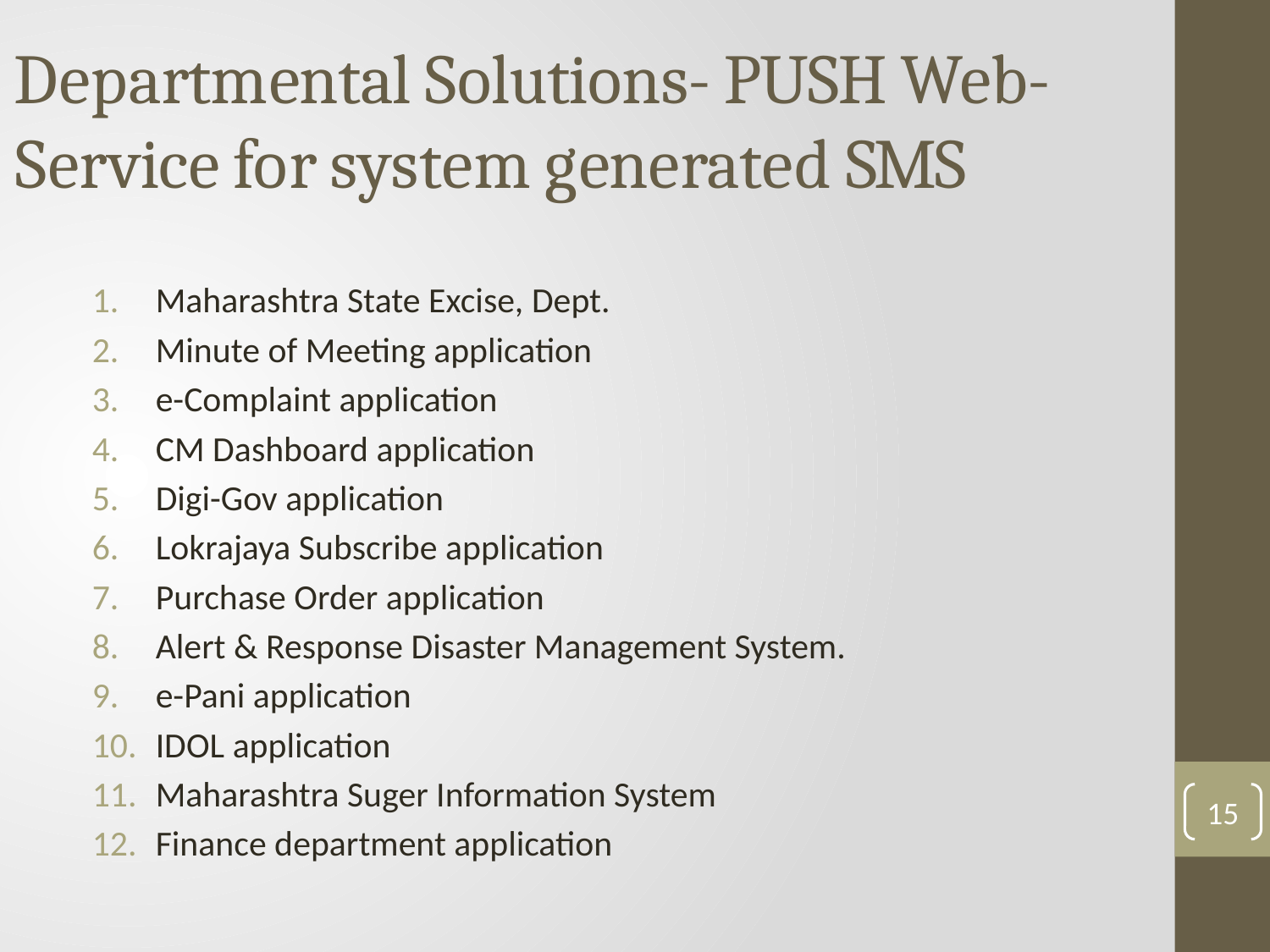

# Departmental Solutions- PUSH Web-Service for system generated SMS

Maharashtra State Excise, Dept.
Minute of Meeting application
e-Complaint application
CM Dashboard application
Digi-Gov application
Lokrajaya Subscribe application
Purchase Order application
Alert & Response Disaster Management System.
e-Pani application
IDOL application
Maharashtra Suger Information System
Finance department application

15